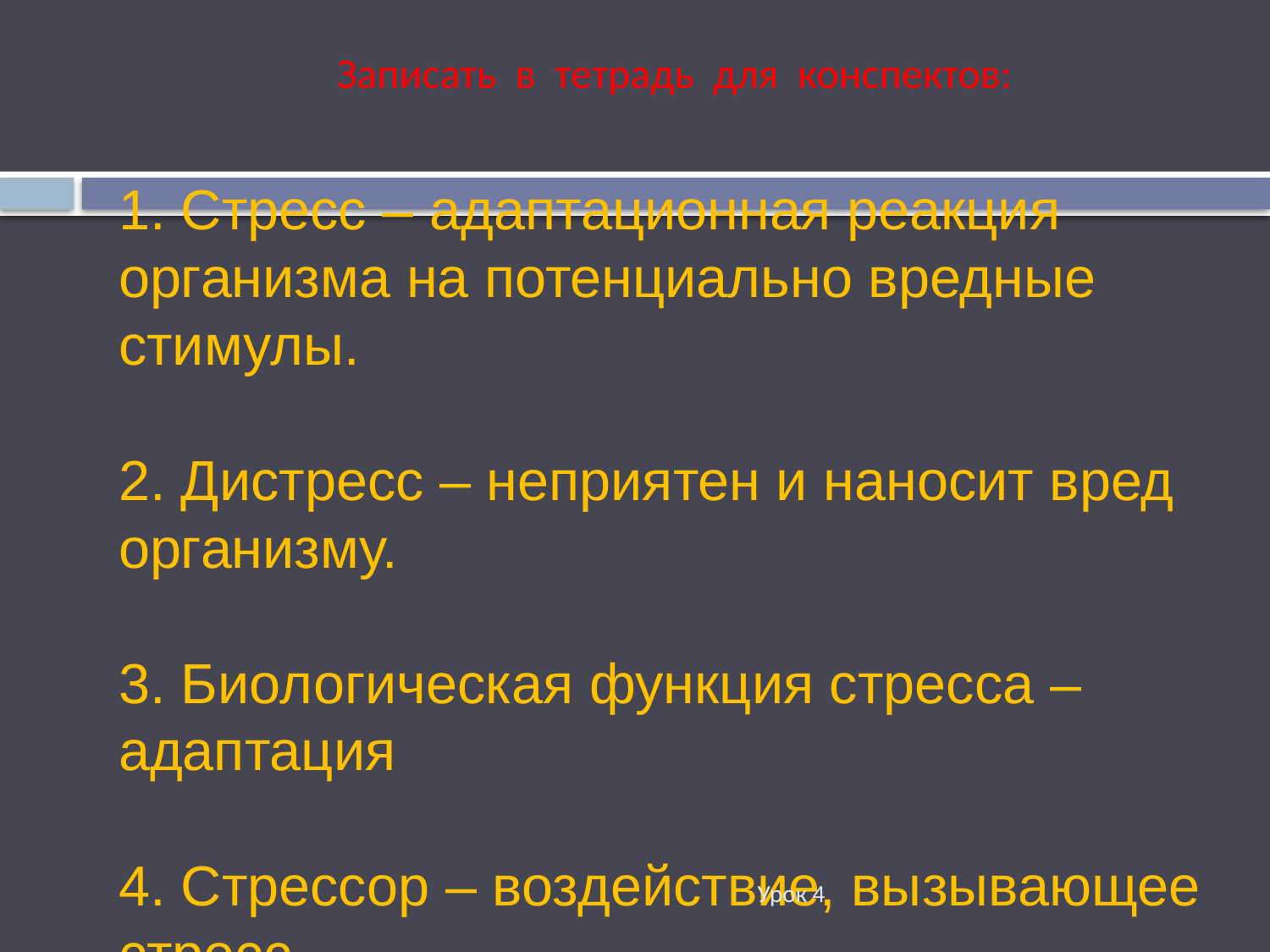

Записать  в  тетрадь  для  конспектов:

1. Стресс – адаптационная реакция организма на потенциально вредные стимулы.
2. Дистресс – неприятен и наносит вред организму.
3. Биологическая функция стресса – адаптация
4. Стрессор – воздействие, вызывающее стресс
Урок 4